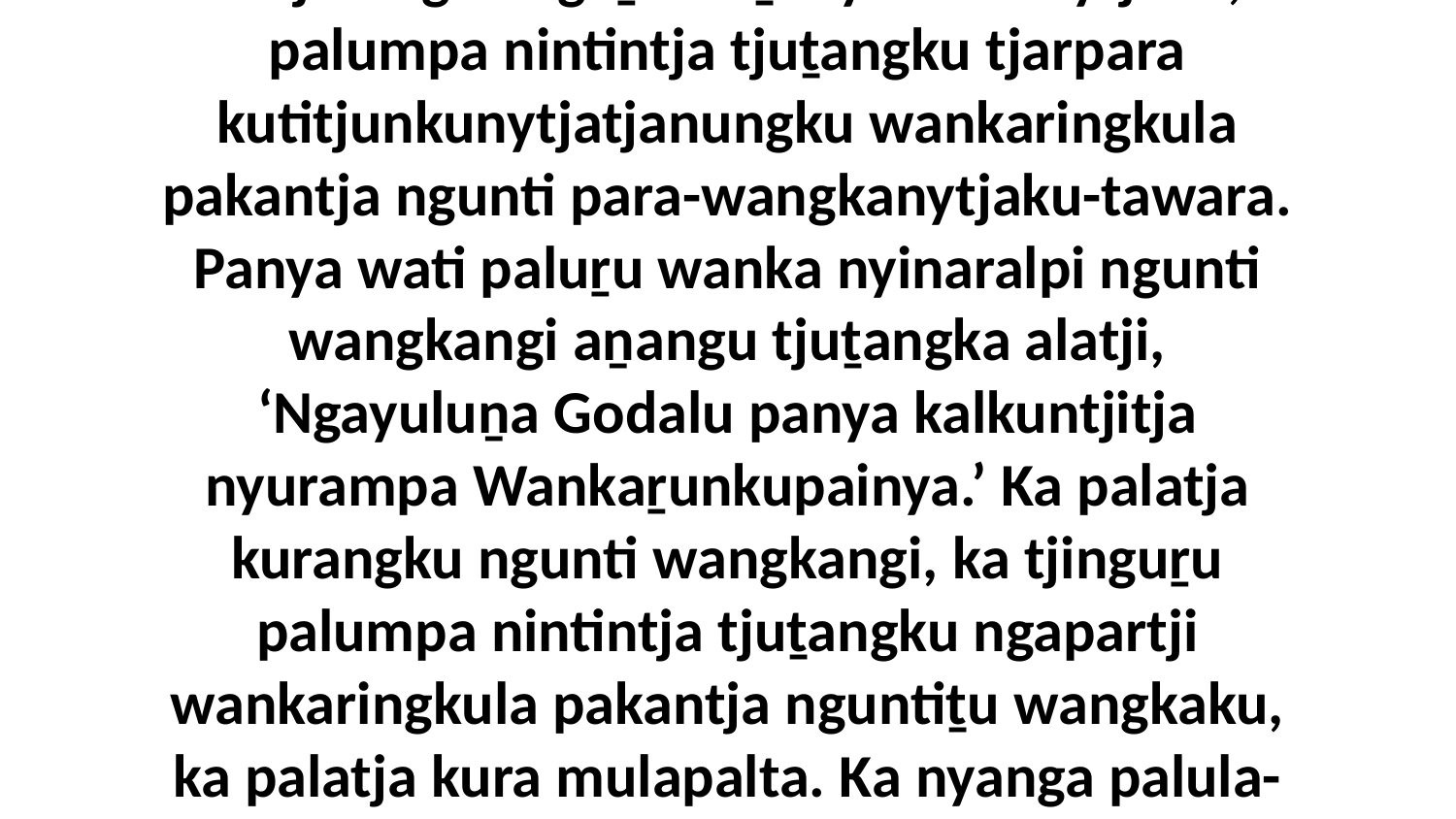

64 Ka nyuntu uti wangkama nyuntumpa tjaultji tjuṯangku ankula kuḻpi nyaratja tjiṉṯu kutjarangku ngaṟala aṯunymankunytjaku, palumpa nintintja tjuṯangku tjarpara kutitjunkunytjatjanungku wankaringkula pakantja ngunti para-wangkanytjaku-tawara. Panya wati paluṟu wanka nyinaralpi ngunti wangkangi aṉangu tjuṯangka alatji, ‘Ngayuluṉa Godalu panya kalkuntjitja nyurampa Wankaṟunkupainya.’ Ka palatja kurangku ngunti wangkangi, ka tjinguṟu palumpa nintintja tjuṯangku ngapartji wankaringkula pakantja nguntiṯu wangkaku, ka palatja kura mulapalta. Ka nyanga palula-tawaraya uti tjaultji tjuṯangku ngaṟala aṯunymanama.” Alatjiya Pilate-ala wangkara tjapiningi.